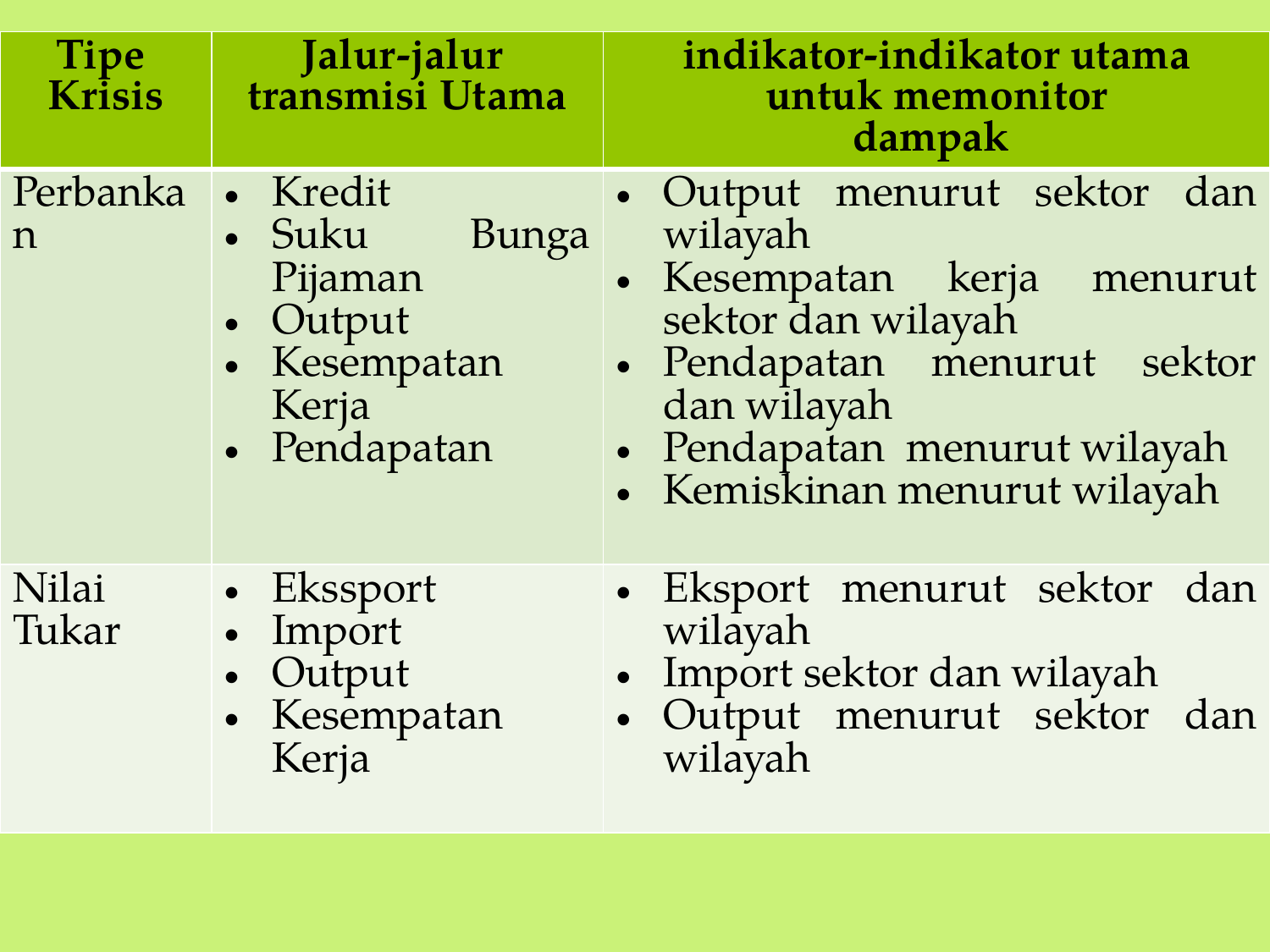

| Tipe Krisis | Jalur-jalur transmisi Utama | indikator-indikator utama untuk memonitor dampak |
| --- | --- | --- |
| Perbankan | Kredit Suku Bunga Pijaman Output Kesempatan Kerja Pendapatan | Output menurut sektor dan wilayah Kesempatan kerja menurut sektor dan wilayah Pendapatan menurut sektor dan wilayah Pendapatan menurut wilayah Kemiskinan menurut wilayah |
| Nilai Tukar | Ekssport Import Output Kesempatan Kerja | Eksport menurut sektor dan wilayah Import sektor dan wilayah Output menurut sektor dan wilayah |